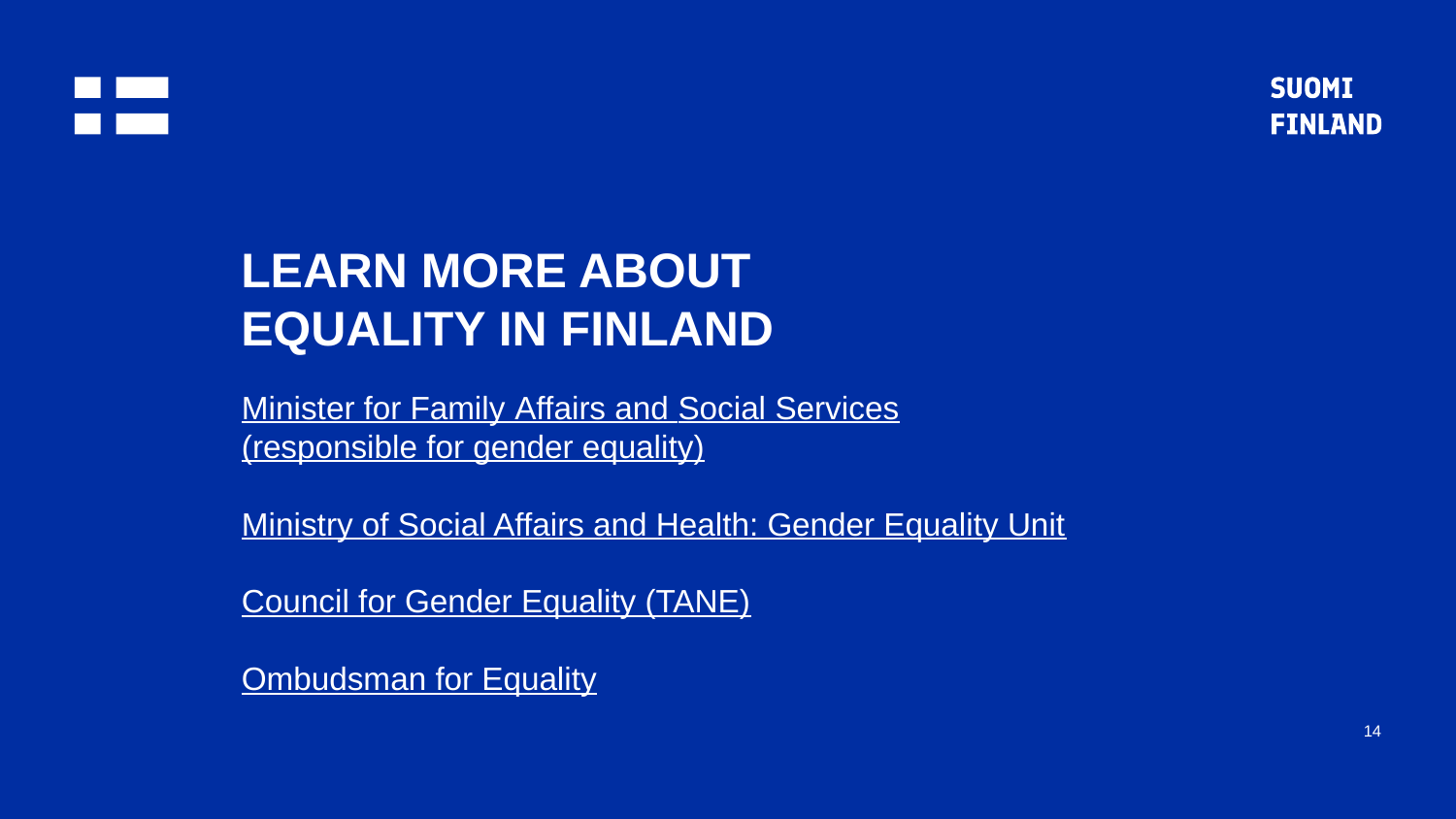

LEARN MORE ABOUT
Equality in FINLAND
Minister for Family Affairs and Social Services
(responsible for gender equality)

Ministry of Social Affairs and Health: Gender Equality Unit

Council for Gender Equality (TANE)

Ombudsman for Equality

14